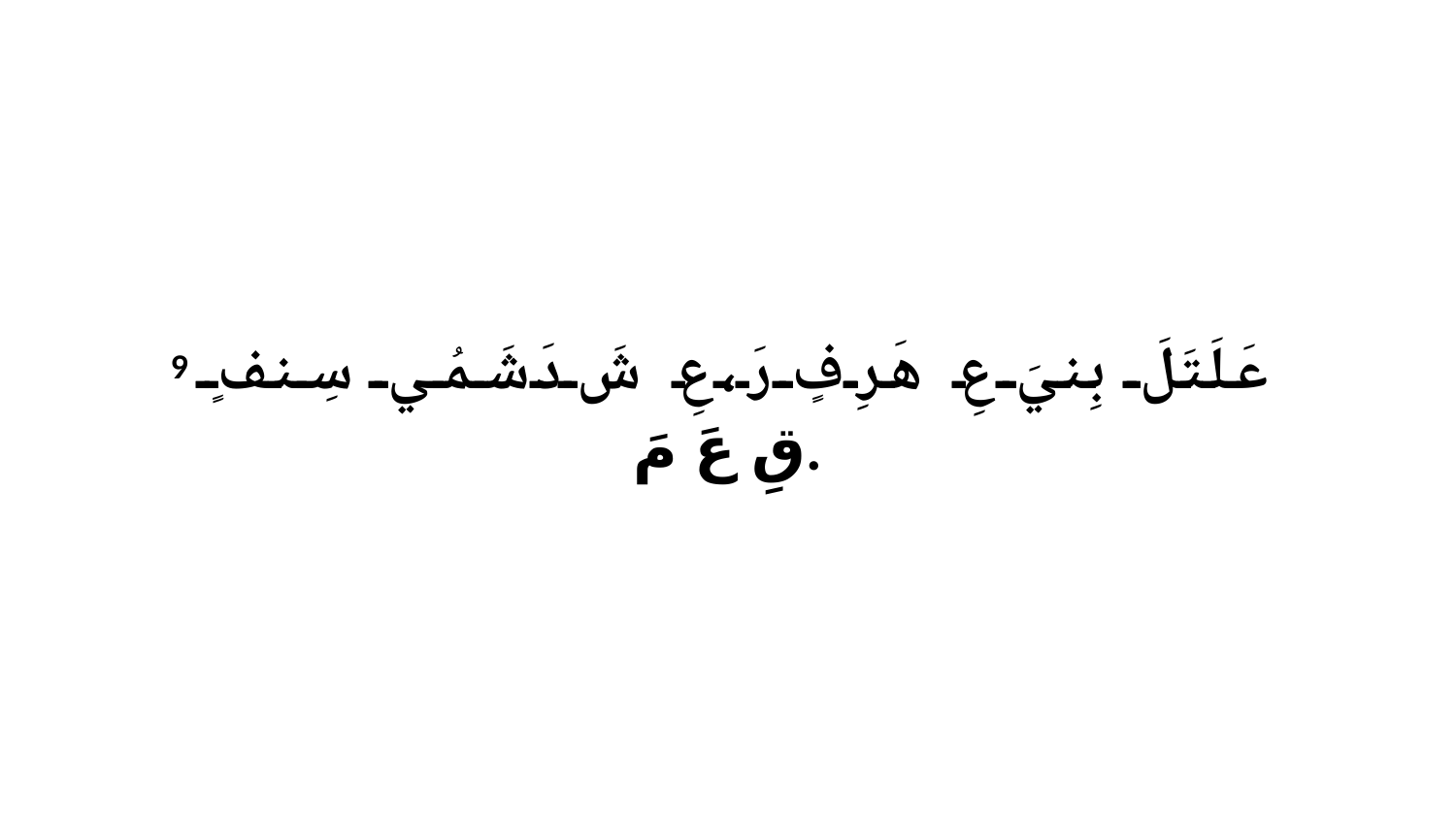

9 عَلَتَلَ بِنيَ عِ هَرِفٍ رَ،عِ شَ دَشَمُي سِنفٍ قِ عَ مَ.